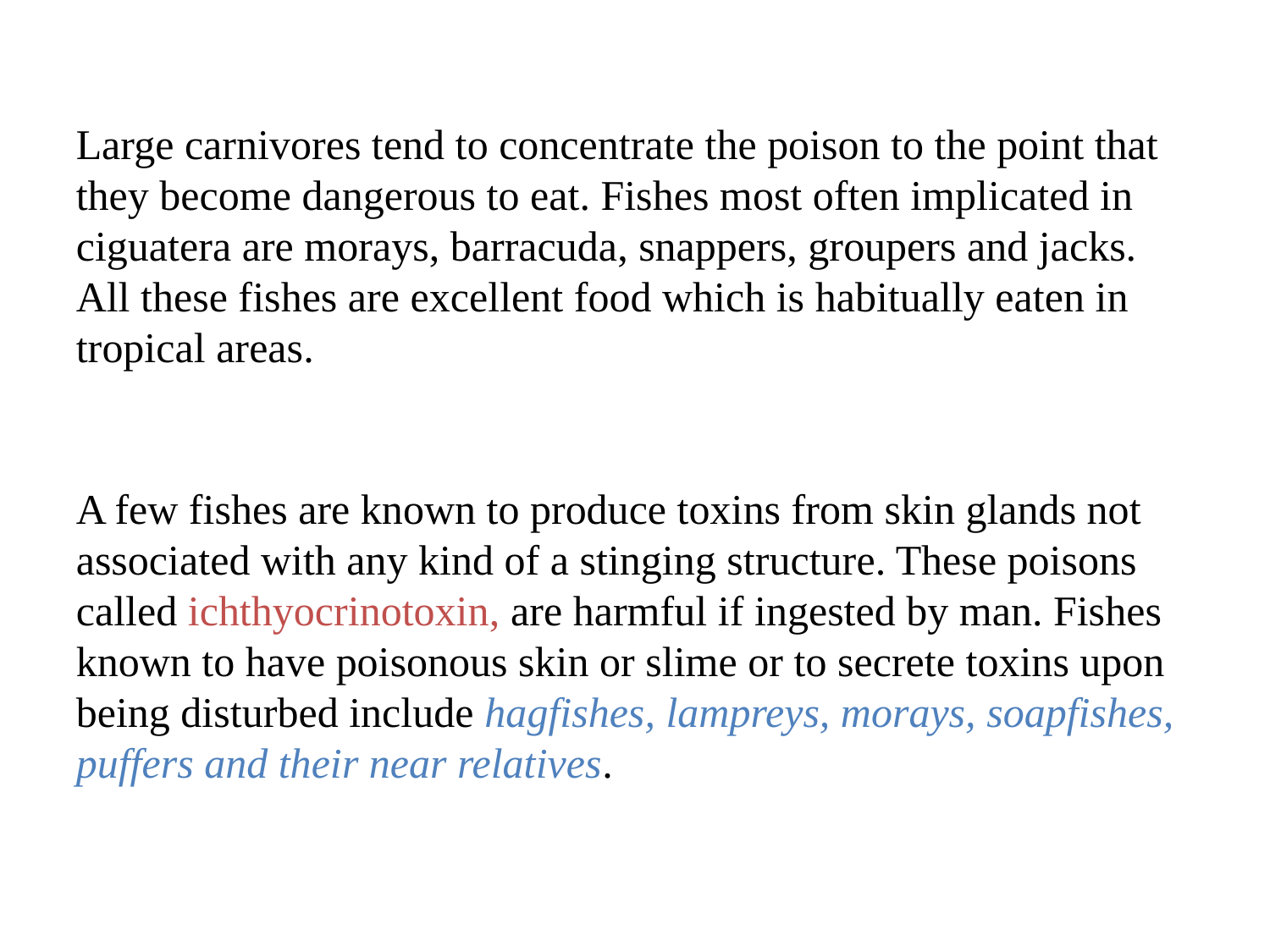

Large carnivores tend to concentrate the poison to the point that they become dangerous to eat. Fishes most often implicated in ciguatera are morays, barracuda, snappers, groupers and jacks. All these fishes are excellent food which is habitually eaten in tropical areas.
A few fishes are known to produce toxins from skin glands not associated with any kind of a stinging structure. These poisons called ichthyocrinotoxin, are harmful if ingested by man. Fishes known to have poisonous skin or slime or to secrete toxins upon being disturbed include hagfishes, lampreys, morays, soapfishes, puffers and their near relatives.